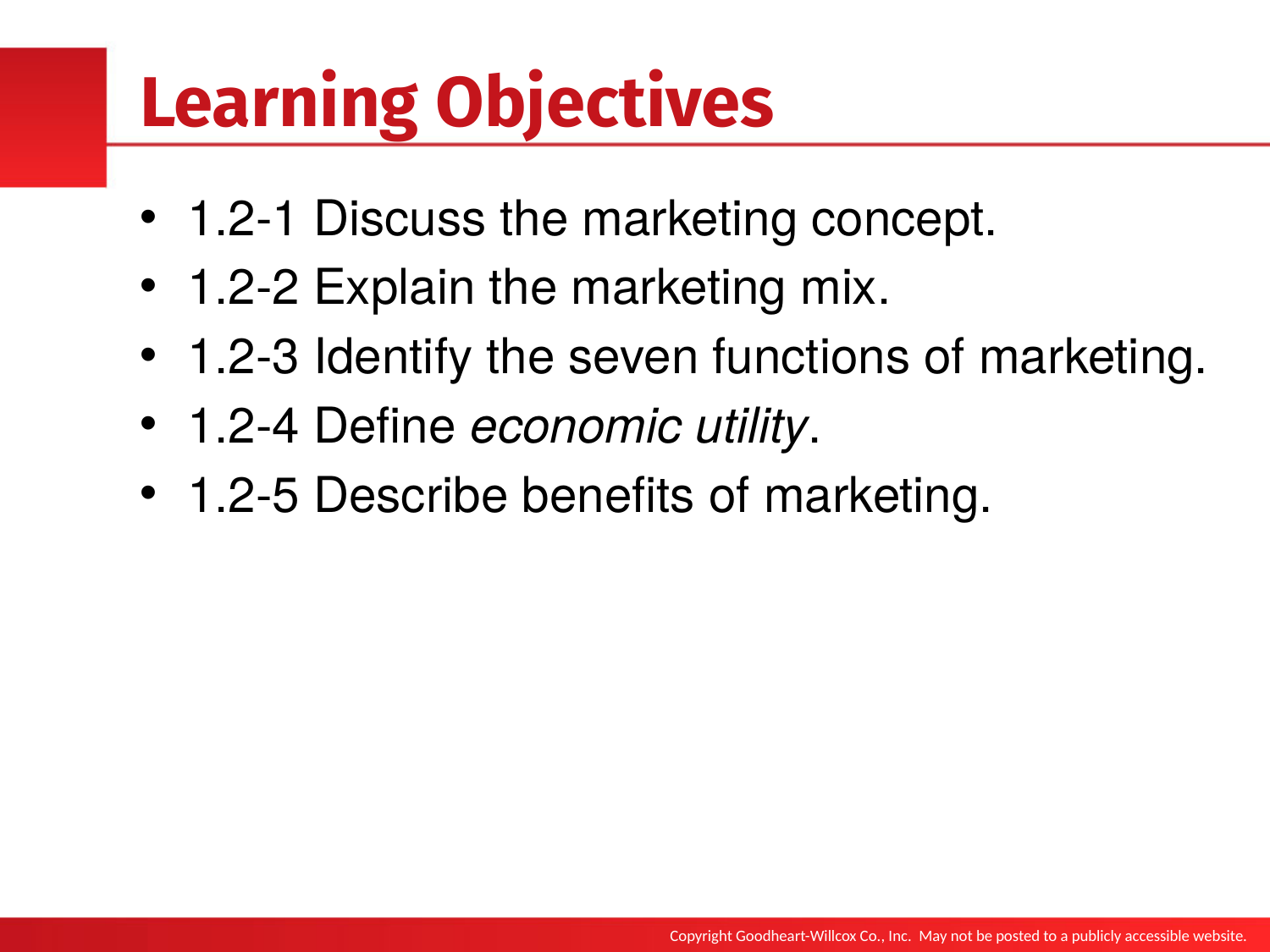

# Learning Objectives
1.2-1 Discuss the marketing concept.
1.2-2 Explain the marketing mix.
1.2-3 Identify the seven functions of marketing.
1.2-4 Define economic utility.
1.2-5 Describe benefits of marketing.